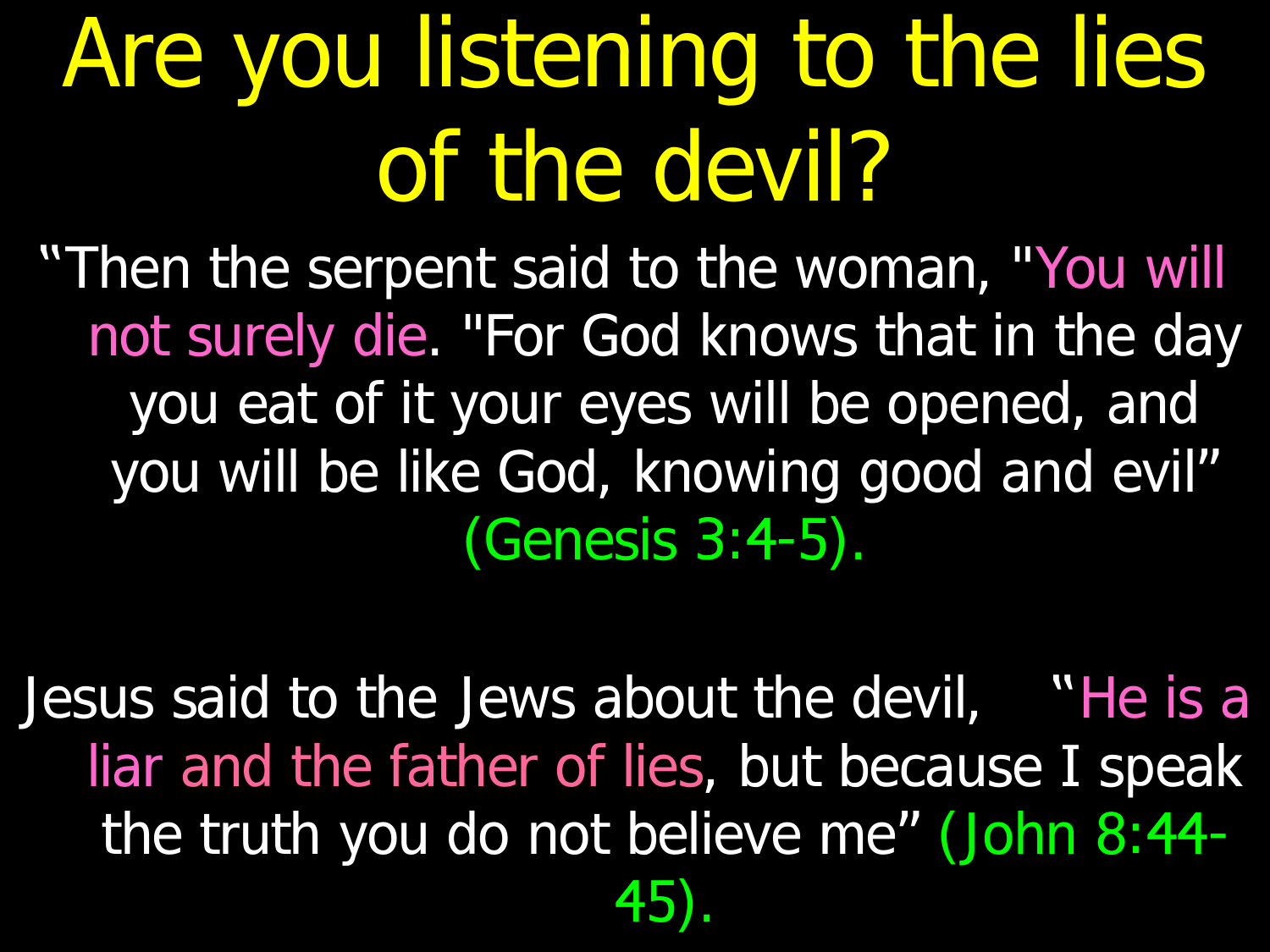

# Are you listening to the lies of the devil?
“Then the serpent said to the woman, "You will not surely die. "For God knows that in the day you eat of it your eyes will be opened, and you will be like God, knowing good and evil” (Genesis 3:4-5).

Jesus said to the Jews about the devil,    “He is a liar and the father of lies, but because I speak the truth you do not believe me” (John 8:44-45).